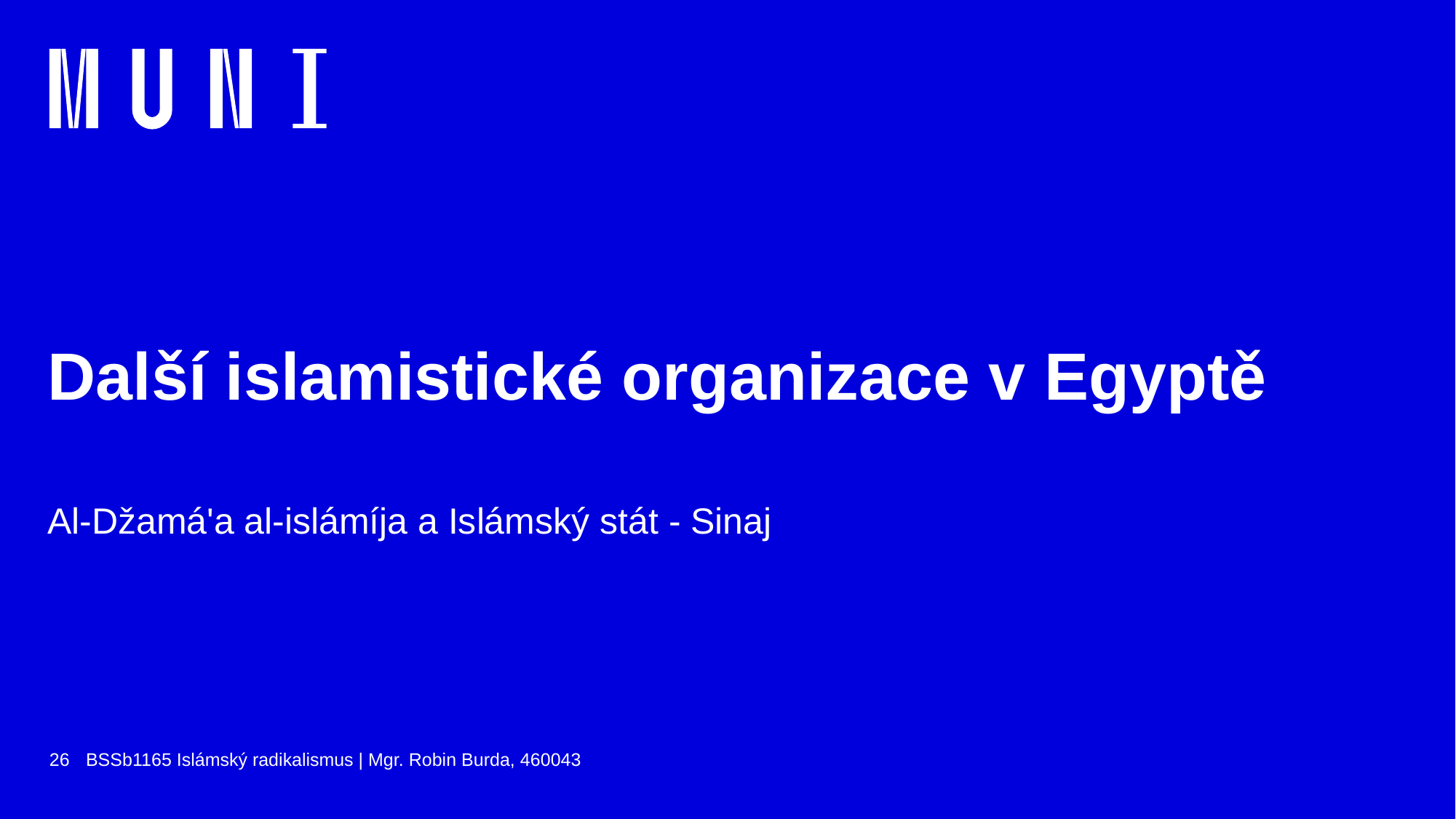

# Další islamistické organizace v Egyptě
Al-Džamá'a al-islámíja a Islámský stát - Sinaj
26
BSSb1165 Islámský radikalismus | Mgr. Robin Burda, 460043